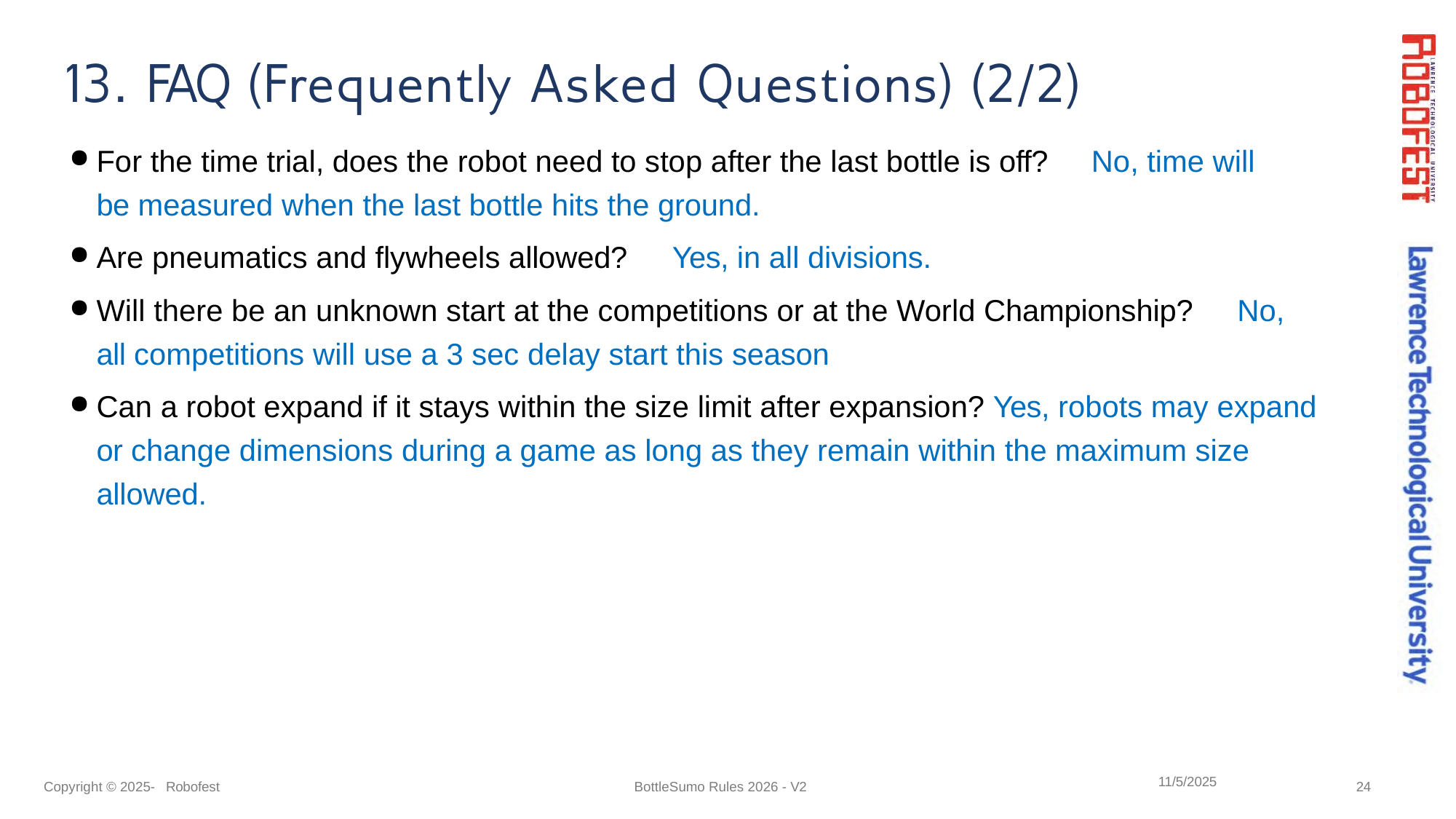

# 13. FAQ (Frequently Asked Questions) (2/2)
For the time trial, does the robot need to stop after the last bottle is off?	No, time will be measured when the last bottle hits the ground.
Are pneumatics and flywheels allowed?	Yes, in all divisions.
Will there be an unknown start at the competitions or at the World Championship?	No, all competitions will use a 3 sec delay start this season
Can a robot expand if it stays within the size limit after expansion? Yes, robots may expand or change dimensions during a game as long as they remain within the maximum size allowed.
11/5/2025
Copyright © 2025- Robofest
BottleSumo Rules 2026 - V2
24